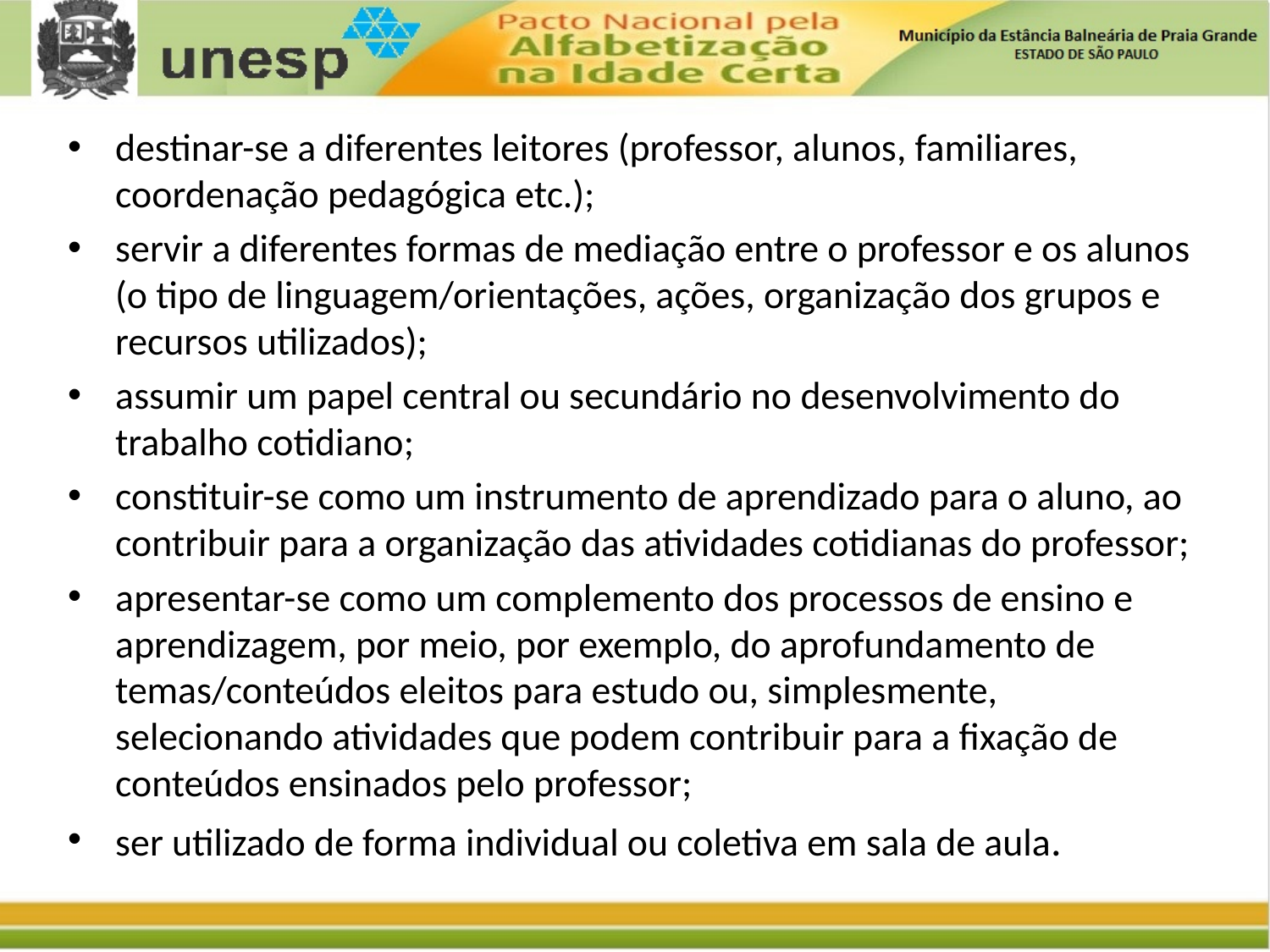

destinar-se a diferentes leitores (professor, alunos, familiares, coordenação pedagógica etc.);
servir a diferentes formas de mediação entre o professor e os alunos (o tipo de linguagem/orientações, ações, organização dos grupos e recursos utilizados);
assumir um papel central ou secundário no desenvolvimento do trabalho cotidiano;
constituir-se como um instrumento de aprendizado para o aluno, ao contribuir para a organização das atividades cotidianas do professor;
apresentar-se como um complemento dos processos de ensino e aprendizagem, por meio, por exemplo, do aprofundamento de temas/conteúdos eleitos para estudo ou, simplesmente, selecionando atividades que podem contribuir para a fixação de conteúdos ensinados pelo professor;
ser utilizado de forma individual ou coletiva em sala de aula.